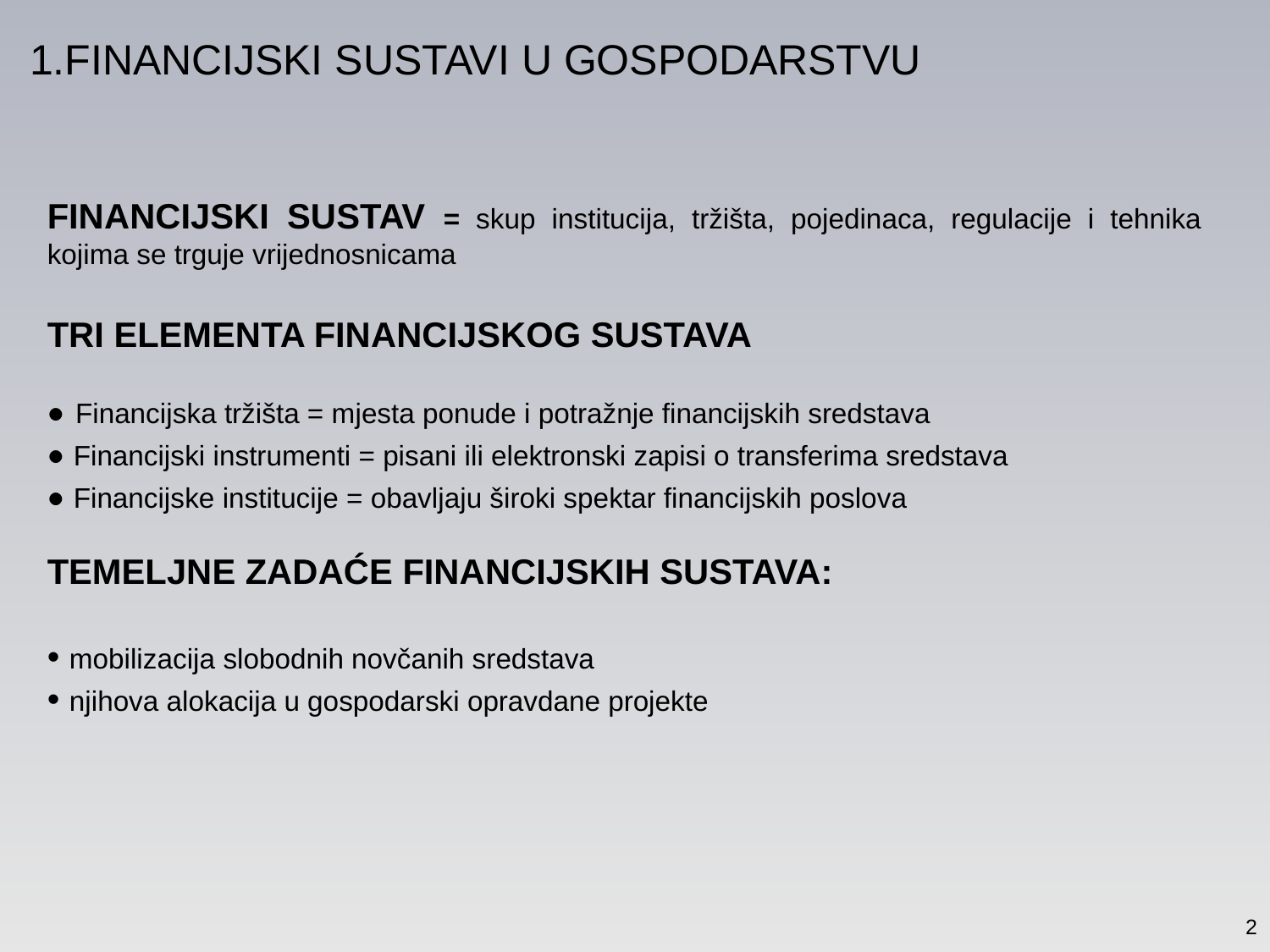

2
1.FINANCIJSKI SUSTAVI U GOSPODARSTVU

FINANCIJSKI SUSTAV = skup institucija, tržišta, pojedinaca, regulacije i tehnika kojima se trguje vrijednosnicama

TRI ELEMENTA FINANCIJSKOG SUSTAVA

• Financijska tržišta = mjesta ponude i potražnje financijskih sredstava
• Financijski instrumenti = pisani ili elektronski zapisi o transferima sredstava
• Financijske institucije = obavljaju široki spektar financijskih poslova

TEMELJNE ZADAĆE FINANCIJSKIH SUSTAVA:

• mobilizacija slobodnih novčanih sredstava
• njihova alokacija u gospodarski opravdane projekte